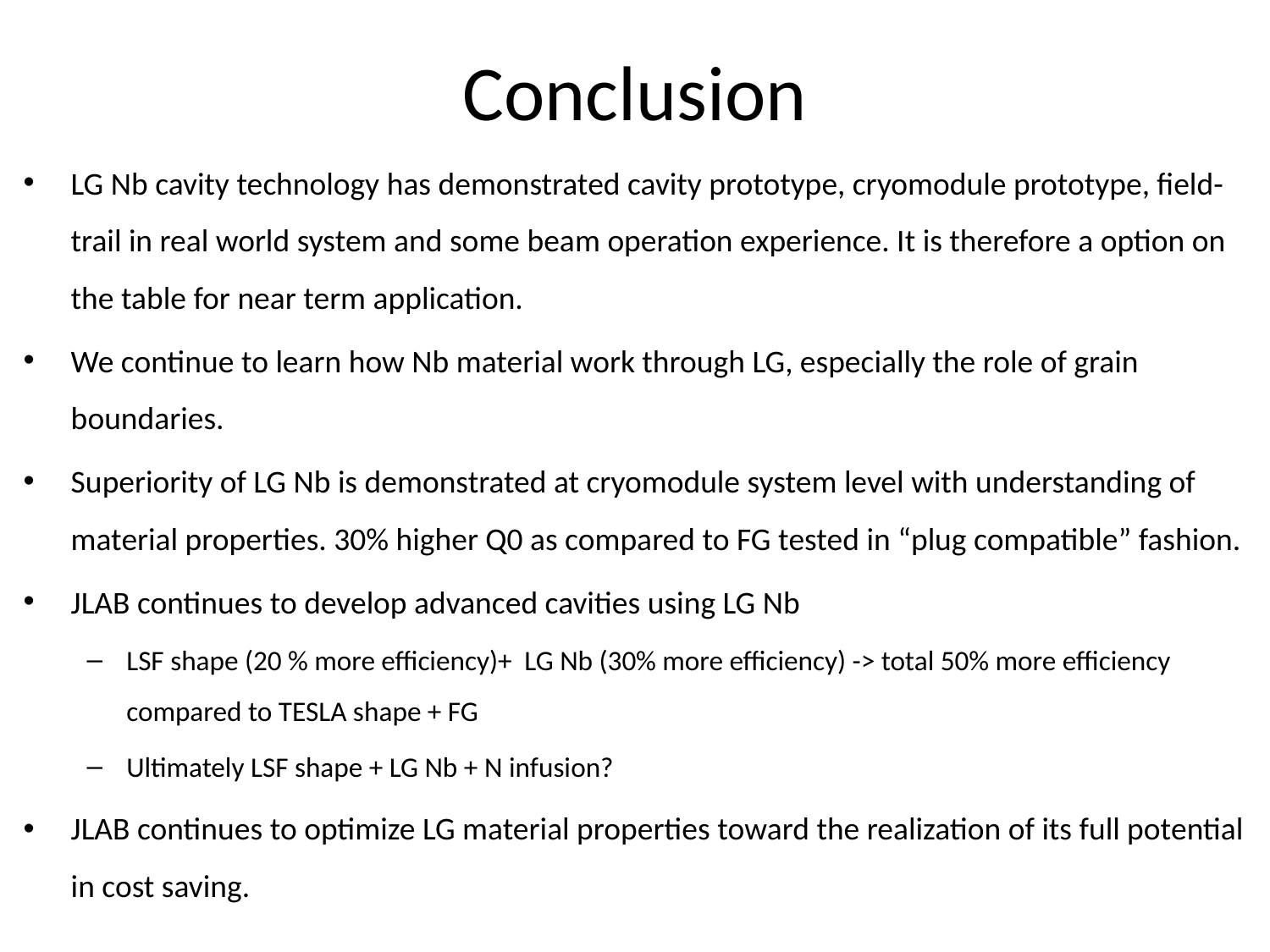

# Conclusion
LG Nb cavity technology has demonstrated cavity prototype, cryomodule prototype, field-trail in real world system and some beam operation experience. It is therefore a option on the table for near term application.
We continue to learn how Nb material work through LG, especially the role of grain boundaries.
Superiority of LG Nb is demonstrated at cryomodule system level with understanding of material properties. 30% higher Q0 as compared to FG tested in “plug compatible” fashion.
JLAB continues to develop advanced cavities using LG Nb
LSF shape (20 % more efficiency)+  LG Nb (30% more efficiency) -> total 50% more efficiency compared to TESLA shape + FG
Ultimately LSF shape + LG Nb + N infusion?
JLAB continues to optimize LG material properties toward the realization of its full potential in cost saving.